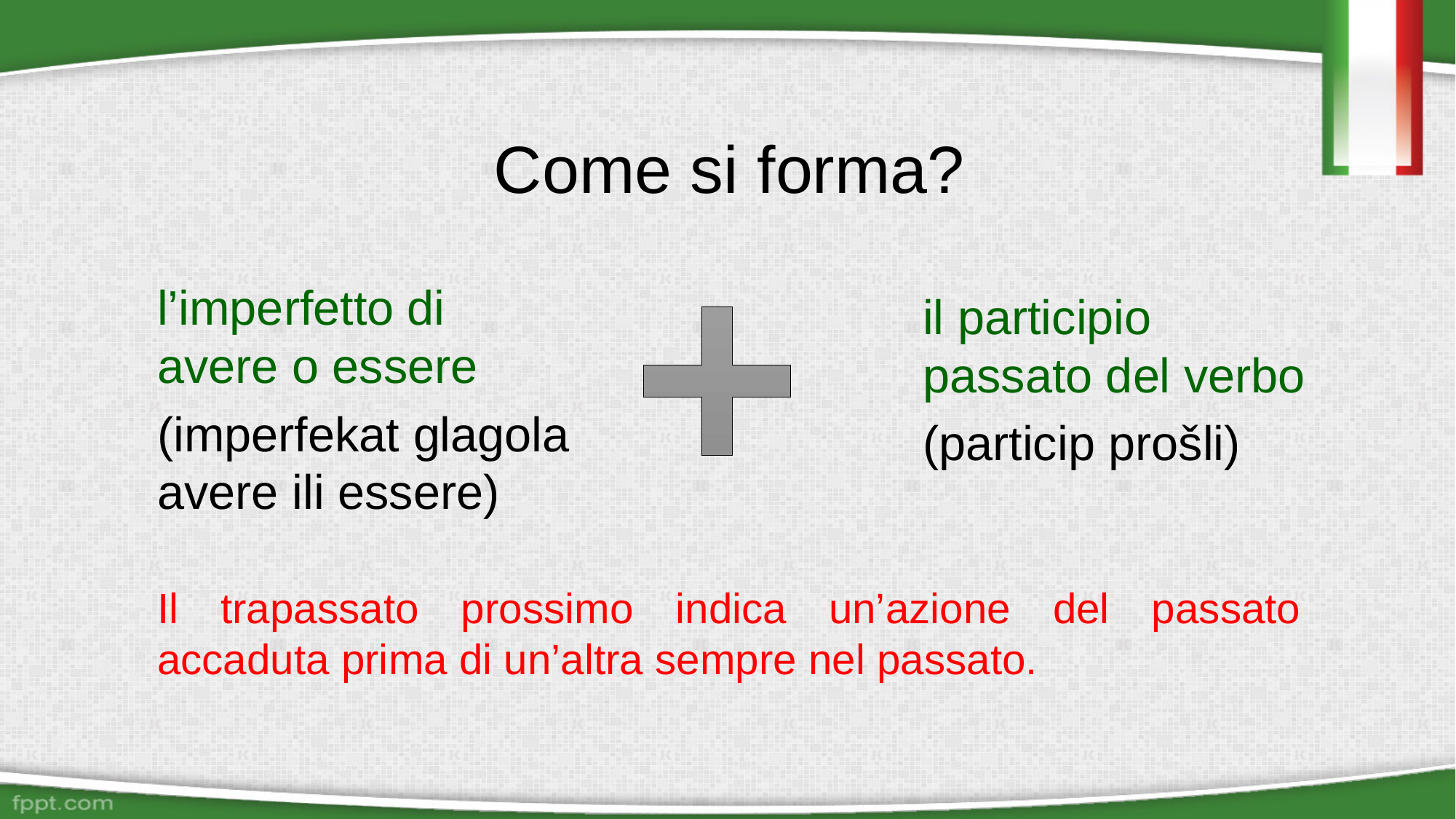

# Come si forma?
l’imperfetto di avere o essere
(imperfekat glagola avere ili essere)
il participio passato del verbo
(particip prošli)

Il trapassato prossimo indica un’azione del passato accaduta prima di un’altra sempre nel passato.